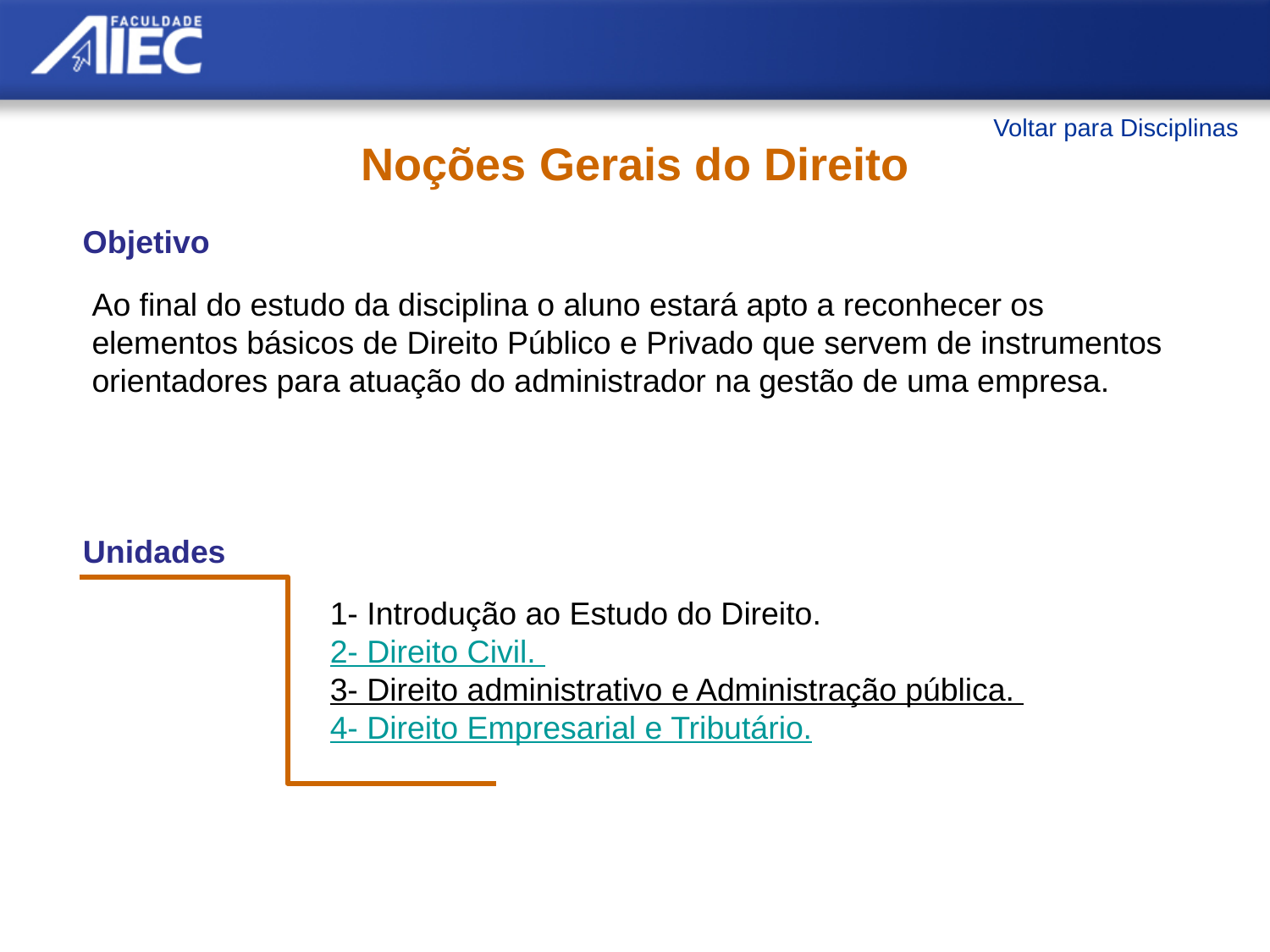

Voltar para Disciplinas
Noções Gerais do Direito
Objetivo
Ao final do estudo da disciplina o aluno estará apto a reconhecer os elementos básicos de Direito Público e Privado que servem de instrumentos orientadores para atuação do administrador na gestão de uma empresa.
Unidades
1- Introdução ao Estudo do Direito.
2- Direito Civil.
3- Direito administrativo e Administração pública.
4- Direito Empresarial e Tributário.